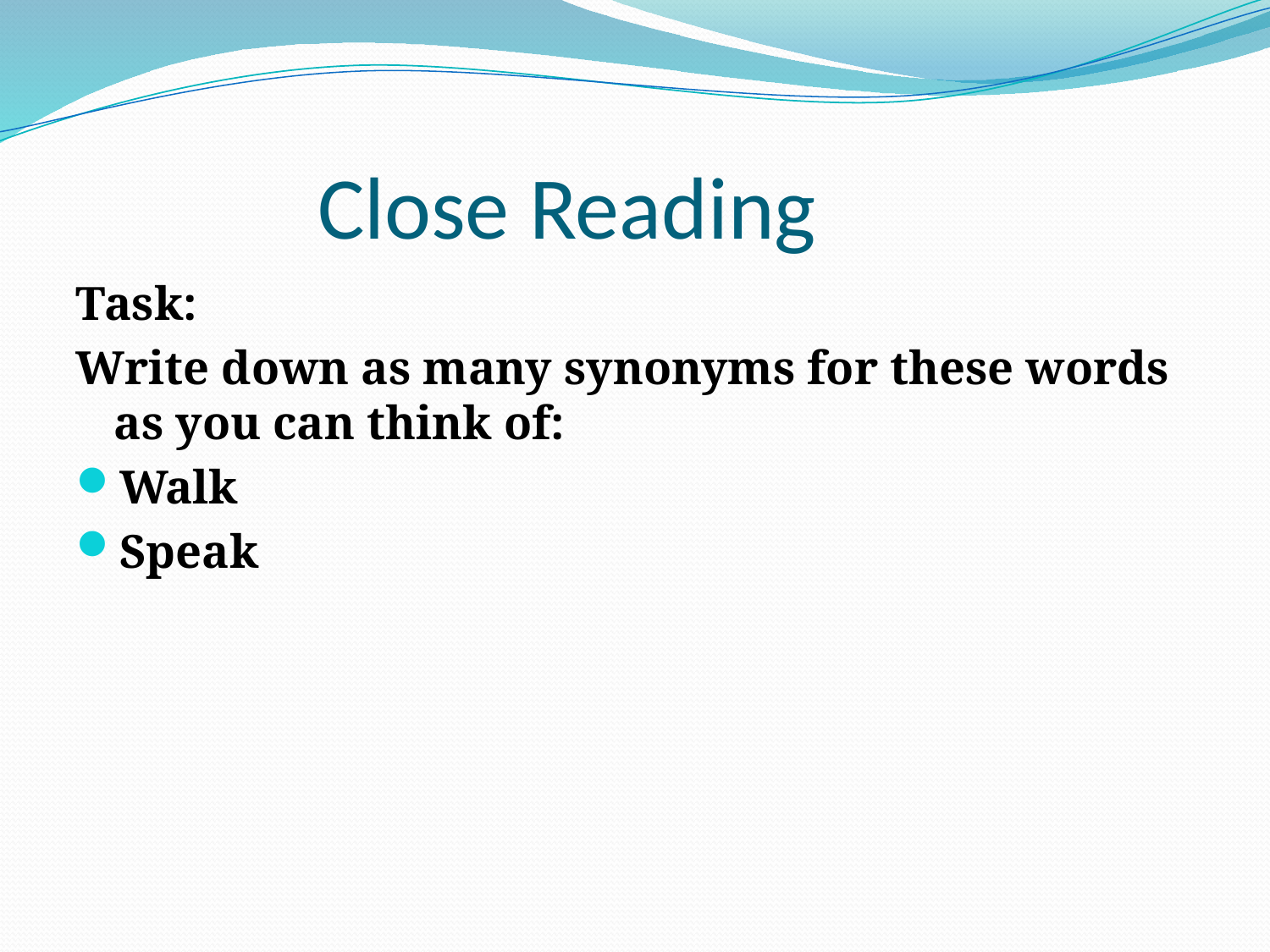

# Close Reading
Task:
Write down as many synonyms for these words as you can think of:
Walk
Speak